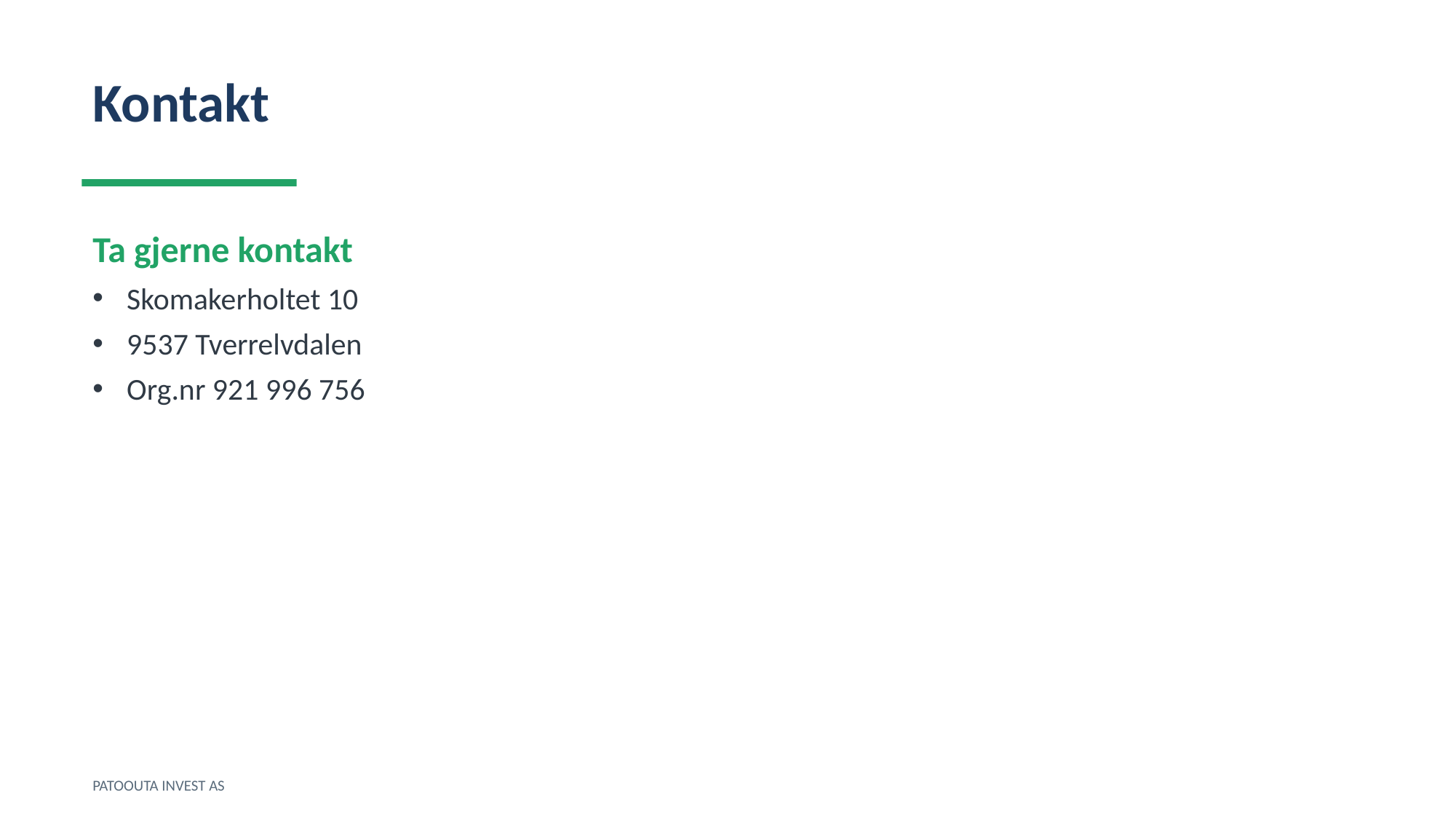

Kontakt

Ta gjerne kontakt
Skomakerholtet 10
9537 Tverrelvdalen
Org.nr 921 996 756
PATOOUTA INVEST AS